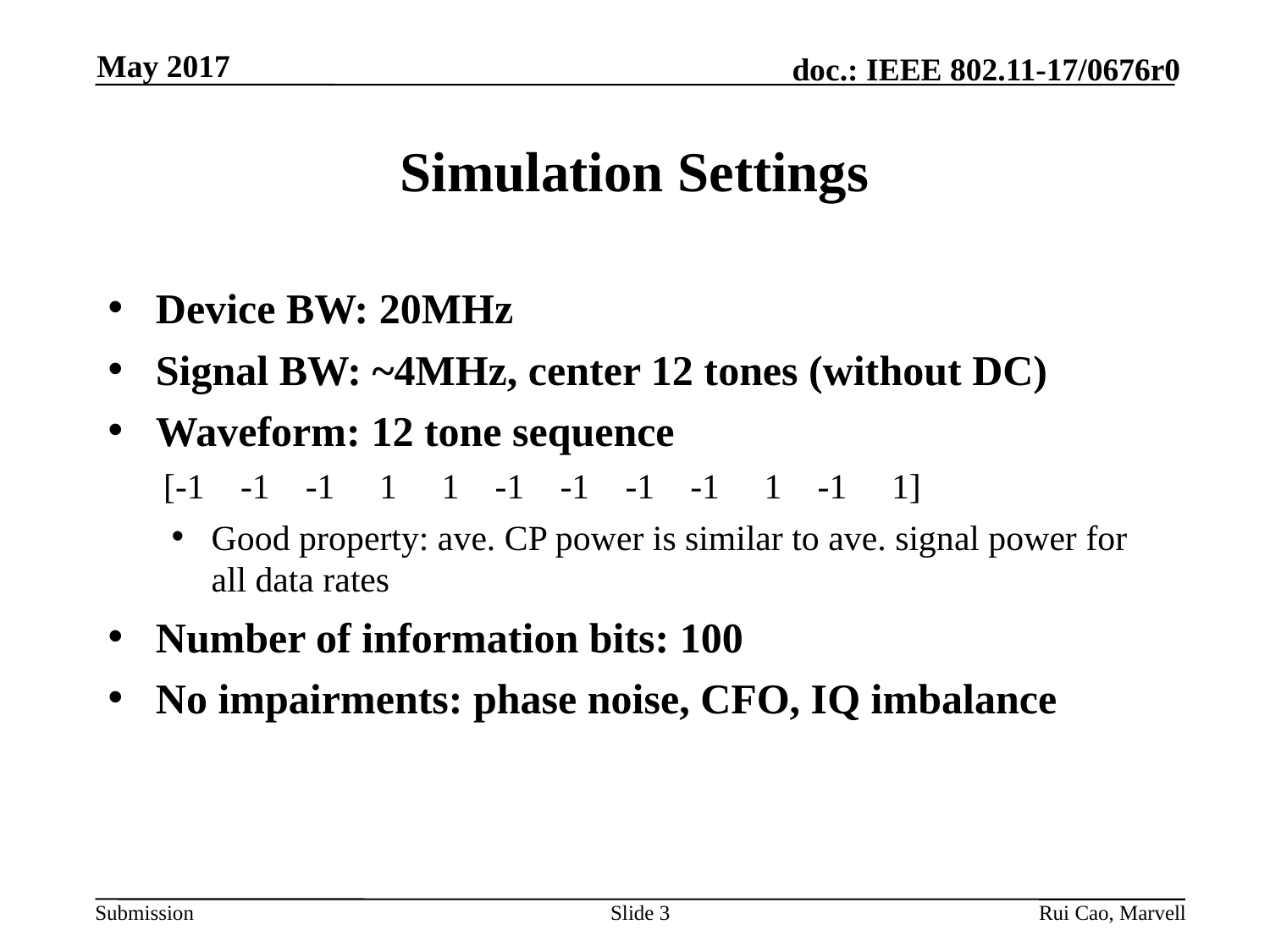

May 2017
# Simulation Settings
Device BW: 20MHz
Signal BW: ~4MHz, center 12 tones (without DC)
Waveform: 12 tone sequence
[-1    -1    -1     1     1    -1    -1    -1    -1     1    -1     1]
Good property: ave. CP power is similar to ave. signal power for all data rates
Number of information bits: 100
No impairments: phase noise, CFO, IQ imbalance

Slide 3
Rui Cao, Marvell